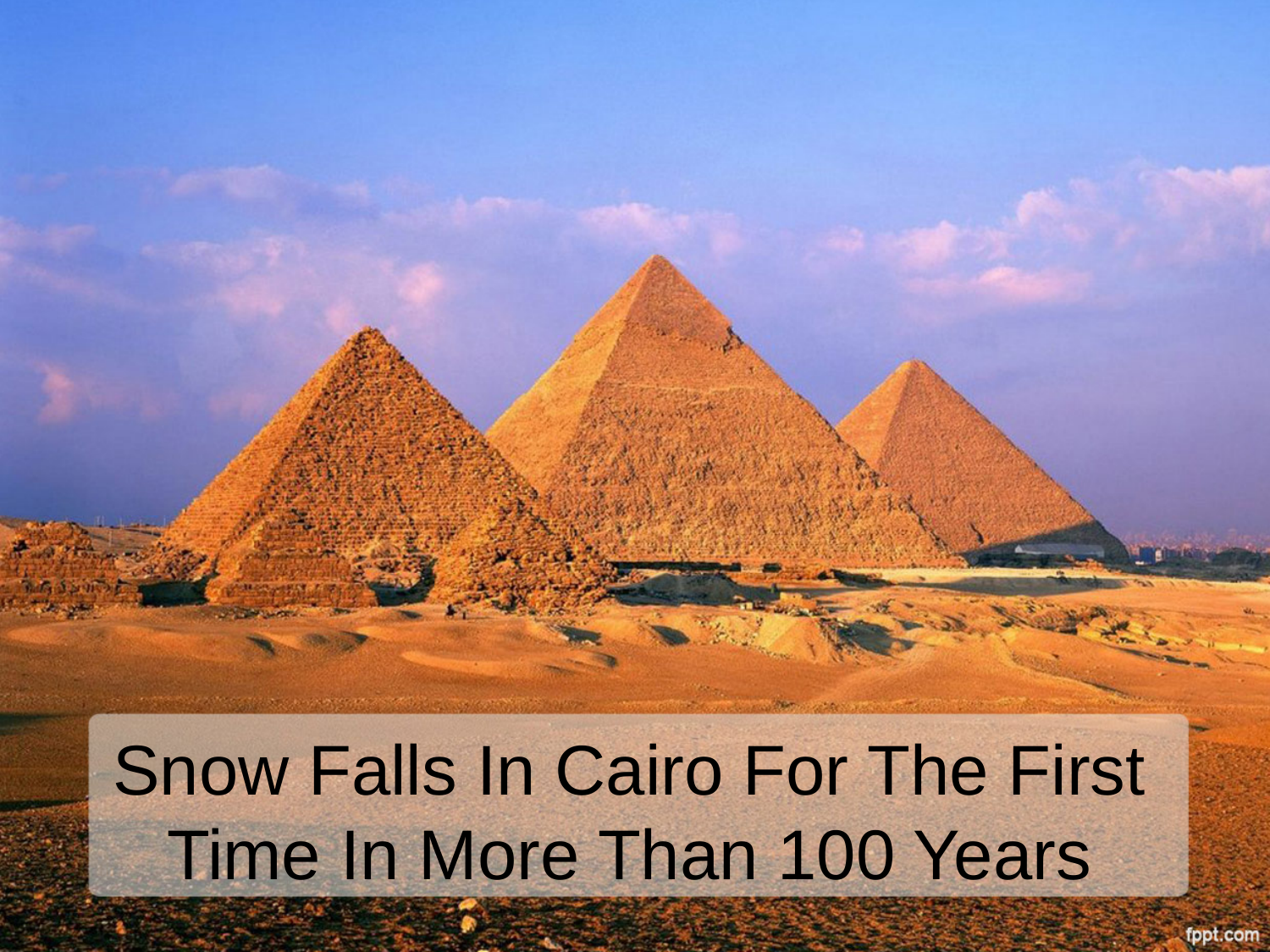

Snow Falls In Cairo For The First Time In More Than 100 Years